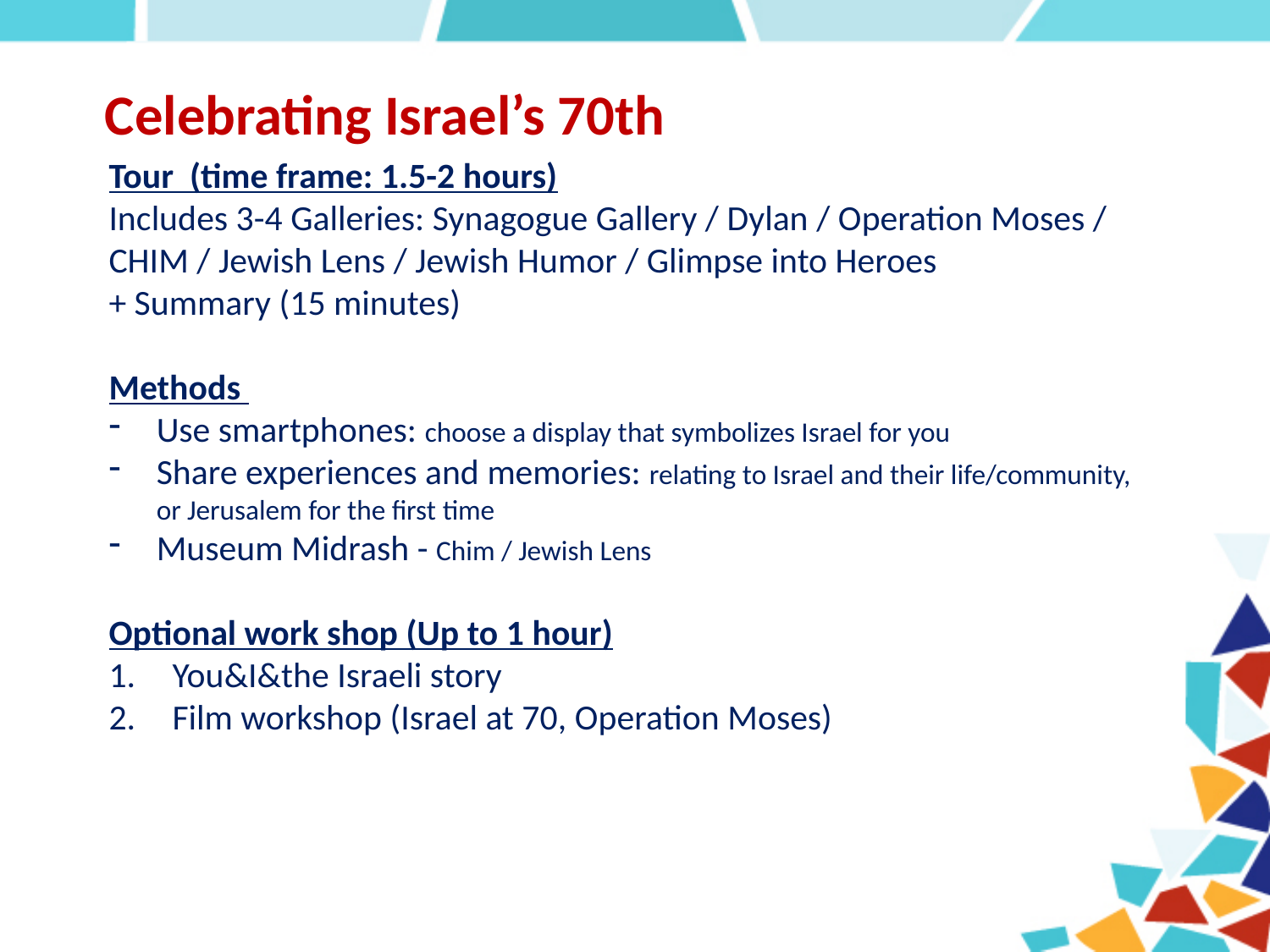

# Celebrating Israel’s 70th
Tour  (time frame: 1.5-2 hours)
Includes 3-4 Galleries: Synagogue Gallery / Dylan / Operation Moses / CHIM / Jewish Lens / Jewish Humor / Glimpse into Heroes
+ Summary (15 minutes)

Methods
Use smartphones: choose a display that symbolizes Israel for you
Share experiences and memories: relating to Israel and their life/community, or Jerusalem for the first time
Museum Midrash - Chim / Jewish Lens

Optional work shop (Up to 1 hour)
You&I&the Israeli story
Film workshop (Israel at 70, Operation Moses)